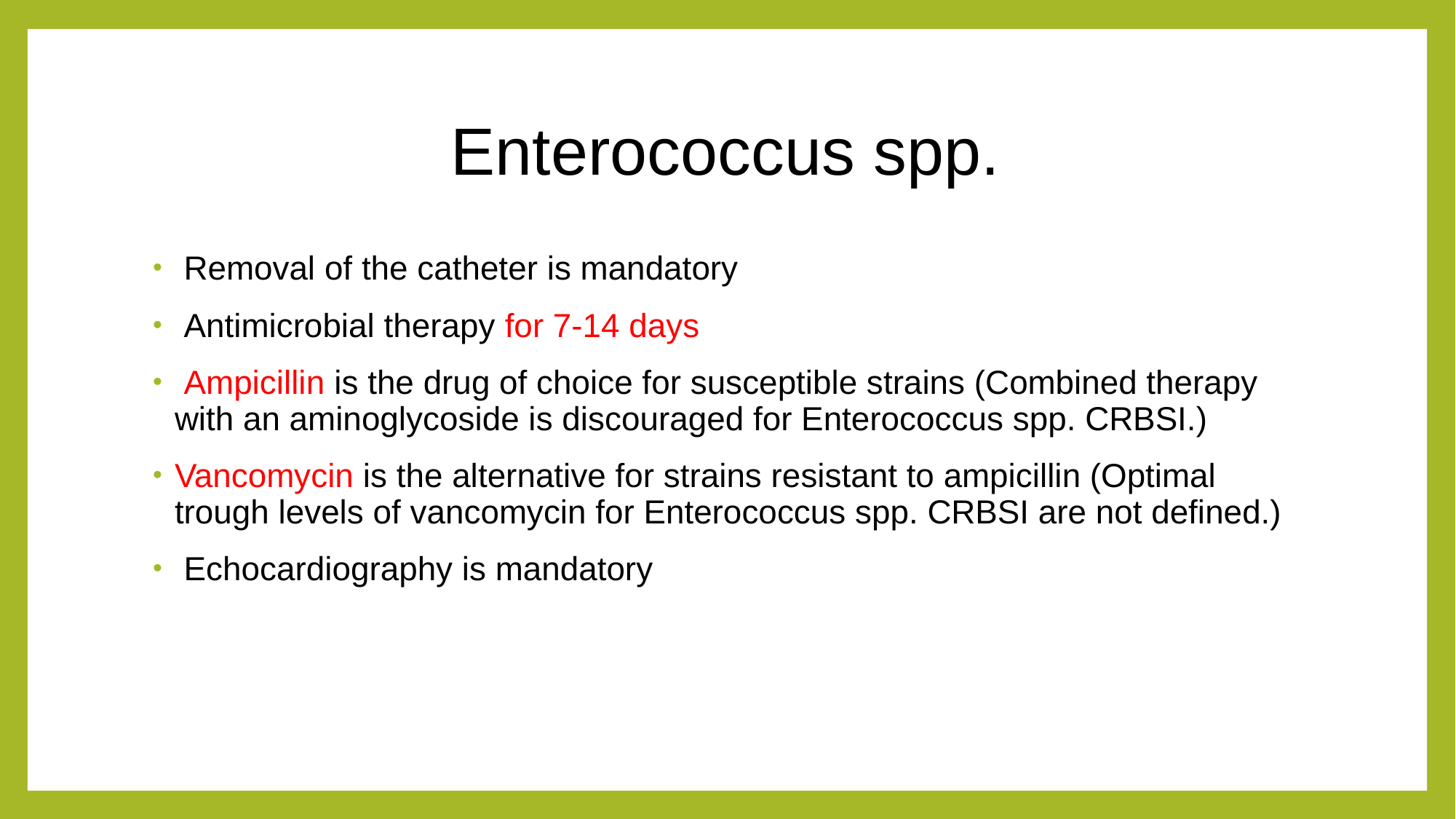

# Enterococcus spp.
 Removal of the catheter is mandatory
 Antimicrobial therapy for 7-14 days
 Ampicillin is the drug of choice for susceptible strains (Combined therapy with an aminoglycoside is discouraged for Enterococcus spp. CRBSI.)
Vancomycin is the alternative for strains resistant to ampicillin (Optimal trough levels of vancomycin for Enterococcus spp. CRBSI are not defined.)
 Echocardiography is mandatory